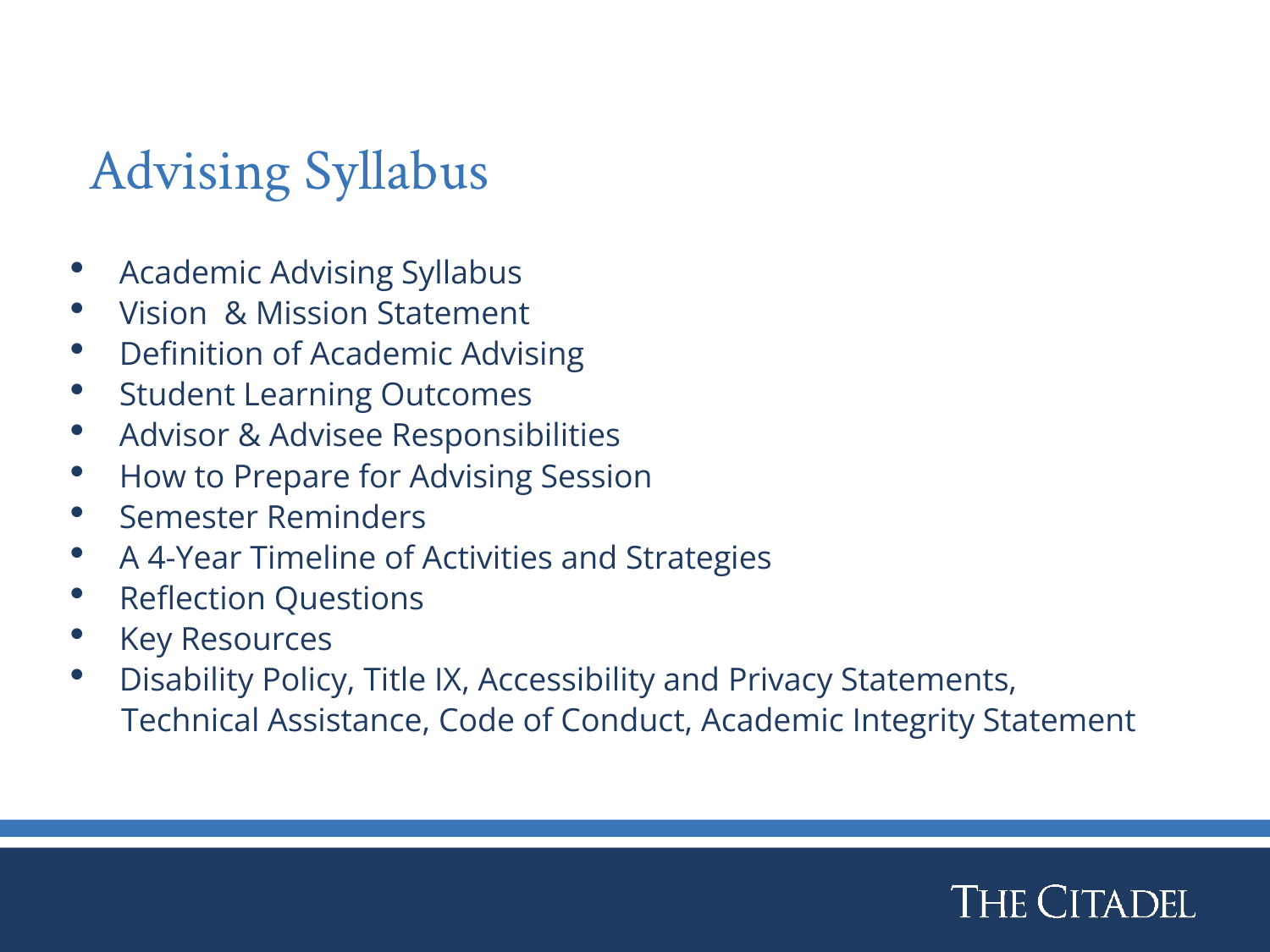

# Advising Syllabus
Academic Advising Syllabus
Vision  & Mission Statement
Definition of Academic Advising
Student Learning Outcomes
Advisor & Advisee Responsibilities
How to Prepare for Advising Session
Semester Reminders
A 4-Year Timeline of Activities and Strategies
Reflection Questions
Key Resources
Disability Policy, Title IX, Accessibility and Privacy Statements,
      Technical Assistance, Code of Conduct, Academic Integrity Statement